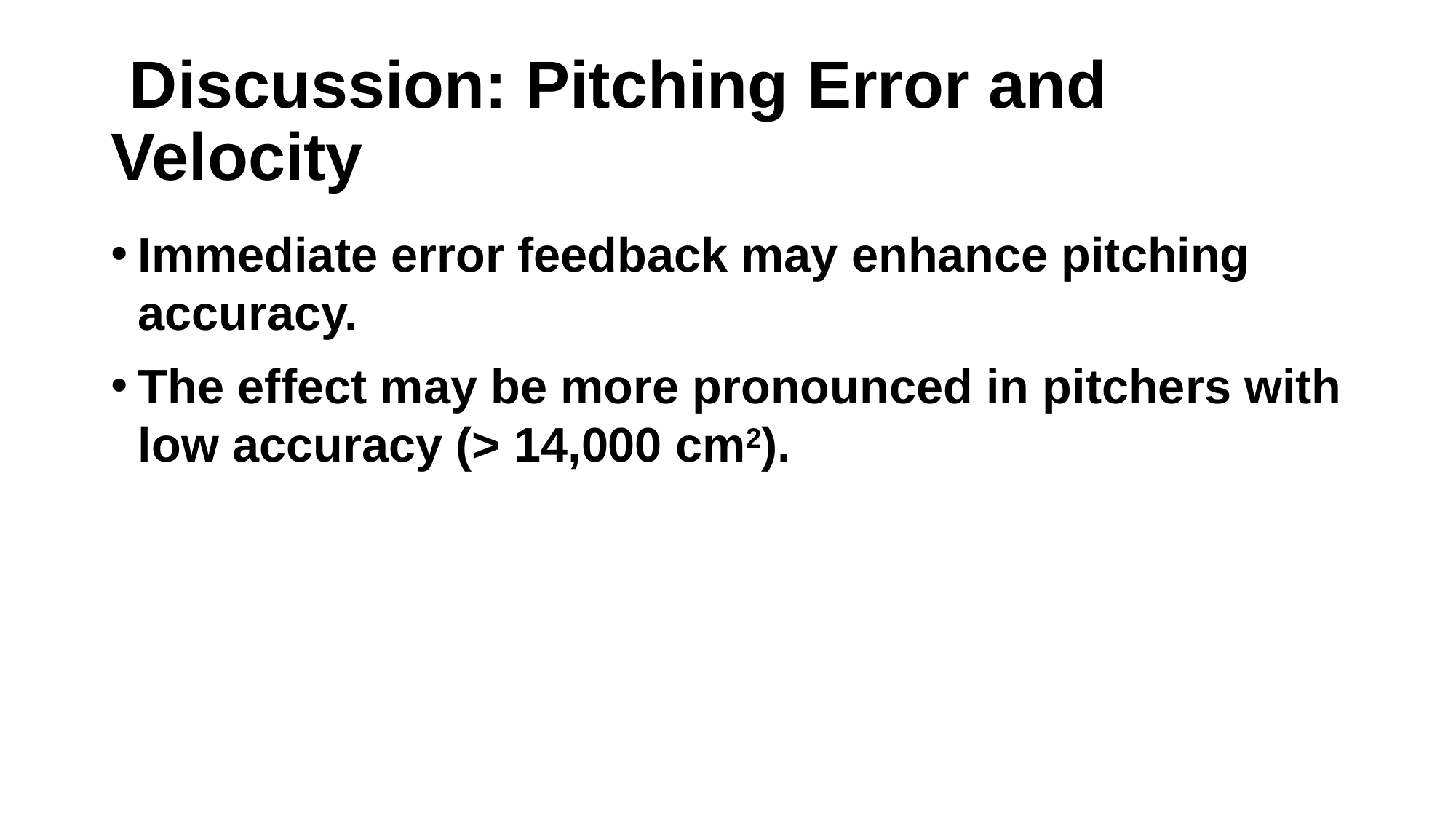

# Discussion: Pitching Error and Velocity
Immediate error feedback may enhance pitching accuracy.
The effect may be more pronounced in pitchers with low accuracy (> 14,000 cm2).